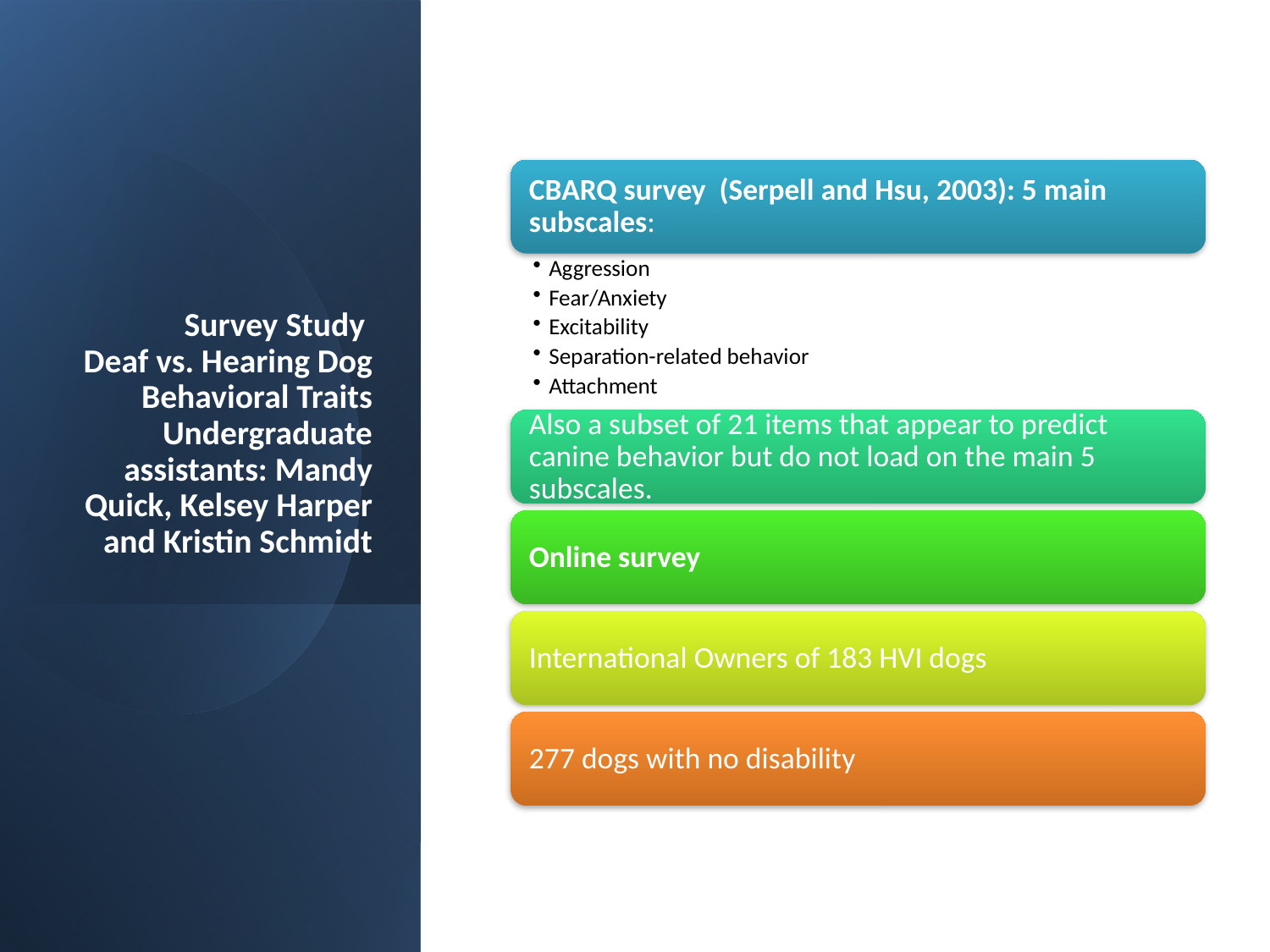

CBARQ survey  (Serpell and Hsu, 2003): 5 main subscales:
Aggression
Fear/Anxiety
Excitability
Separation-related behavior
Attachment
Also a subset of 21 items that appear to predict canine behavior but do not load on the main 5 subscales.
Online survey
International Owners of 183 HVI dogs
277 dogs with no disability

# Survey Study Deaf vs. Hearing Dog Behavioral Traits Undergraduate assistants: Mandy Quick, Kelsey Harper and Kristin Schmidt